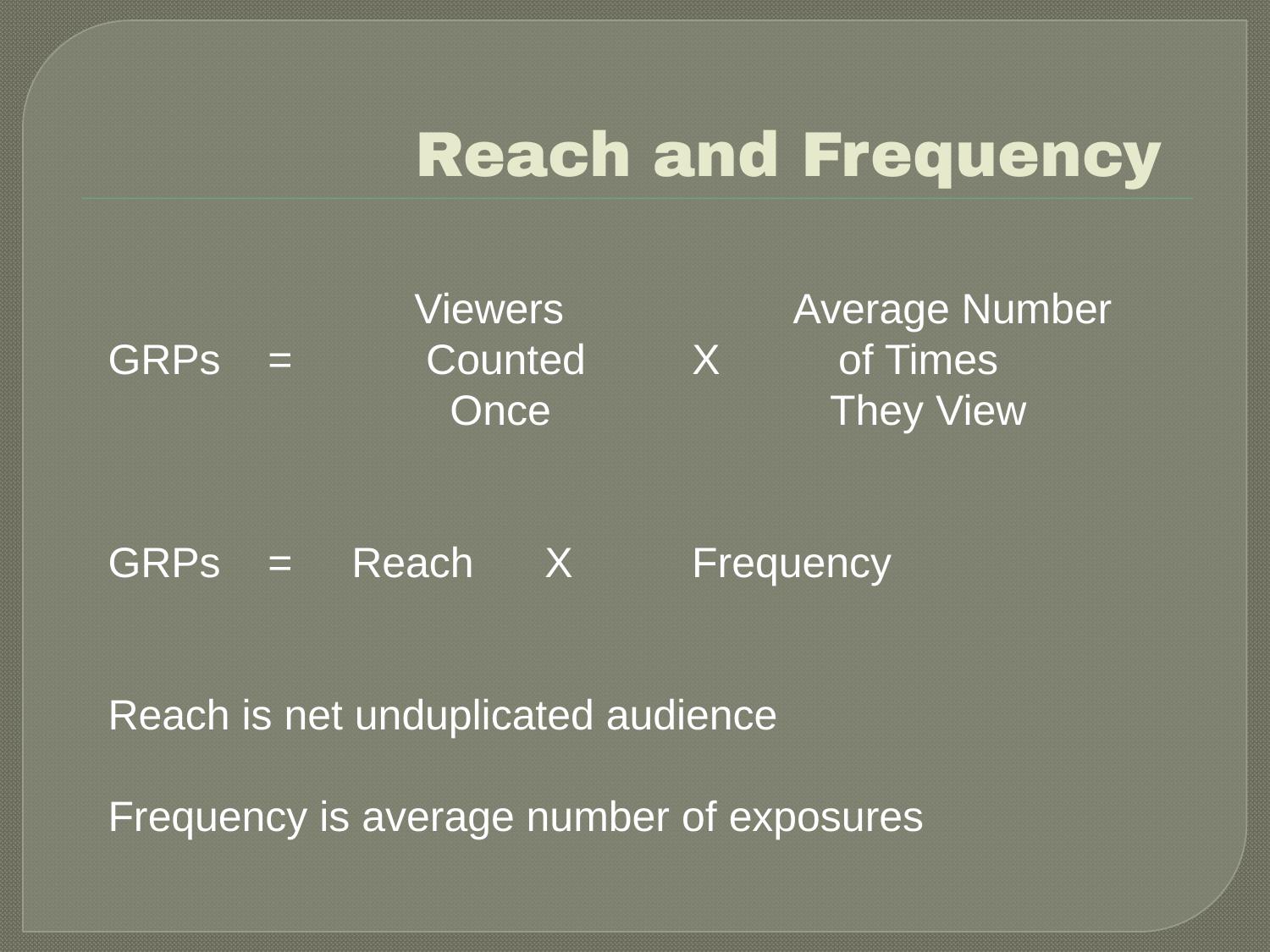

# Reach and Frequency
			 Viewers		 Average Number
GRPs    =    	  Counted         X          of Times
			    Once		    They View

GRPs    =     Reach      X	   Frequency

Reach is net unduplicated audience

Frequency is average number of exposures